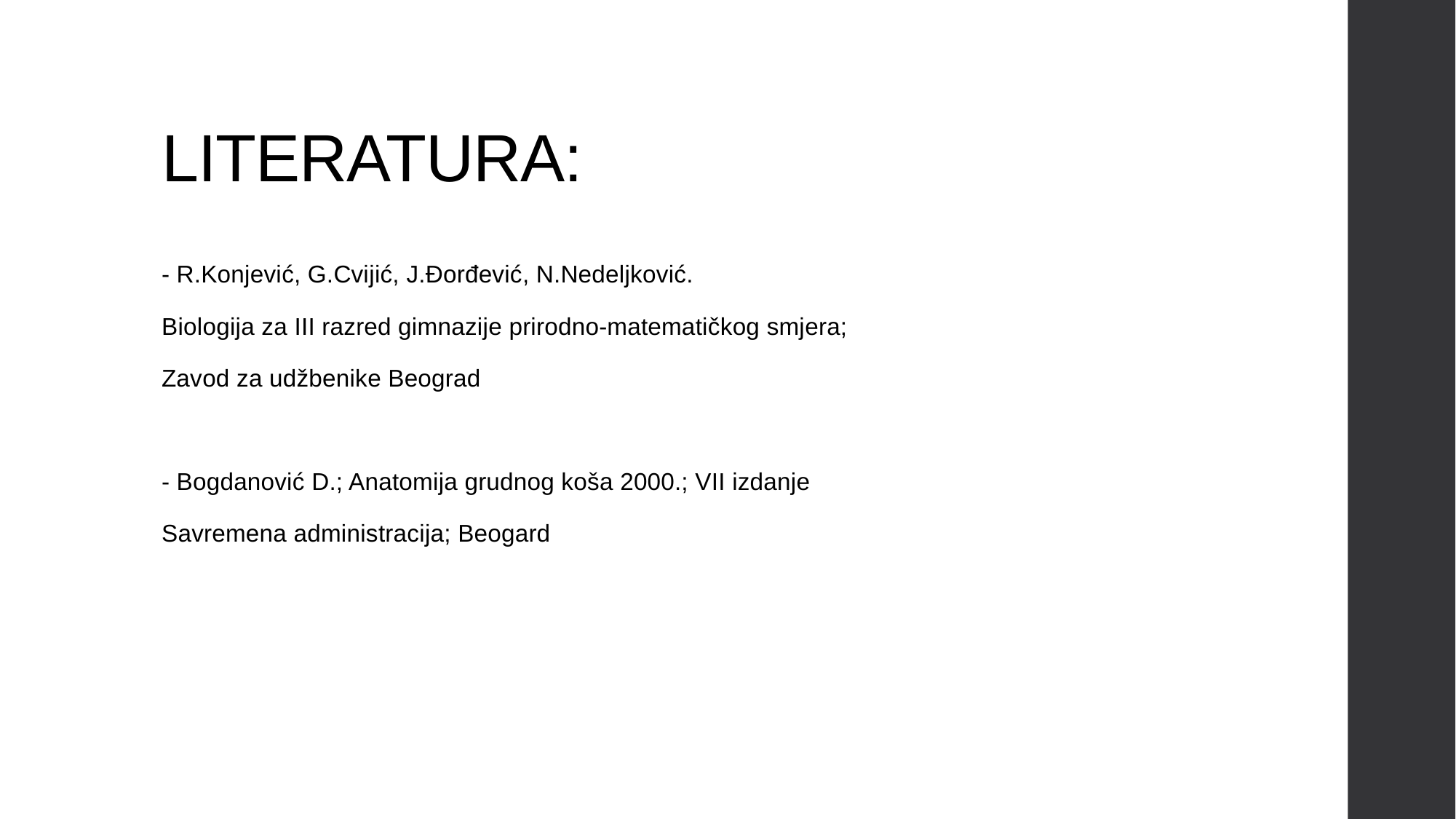

# LITERATURA:
- R.Konjević, G.Cvijić, J.Đorđević, N.Nedeljković.
Biologija za III razred gimnazije prirodno-matematičkog smjera;
Zavod za udžbenike Beograd

- Bogdanović D.; Anatomija grudnog koša 2000.; VII izdanje
Savremena administracija; Beogard